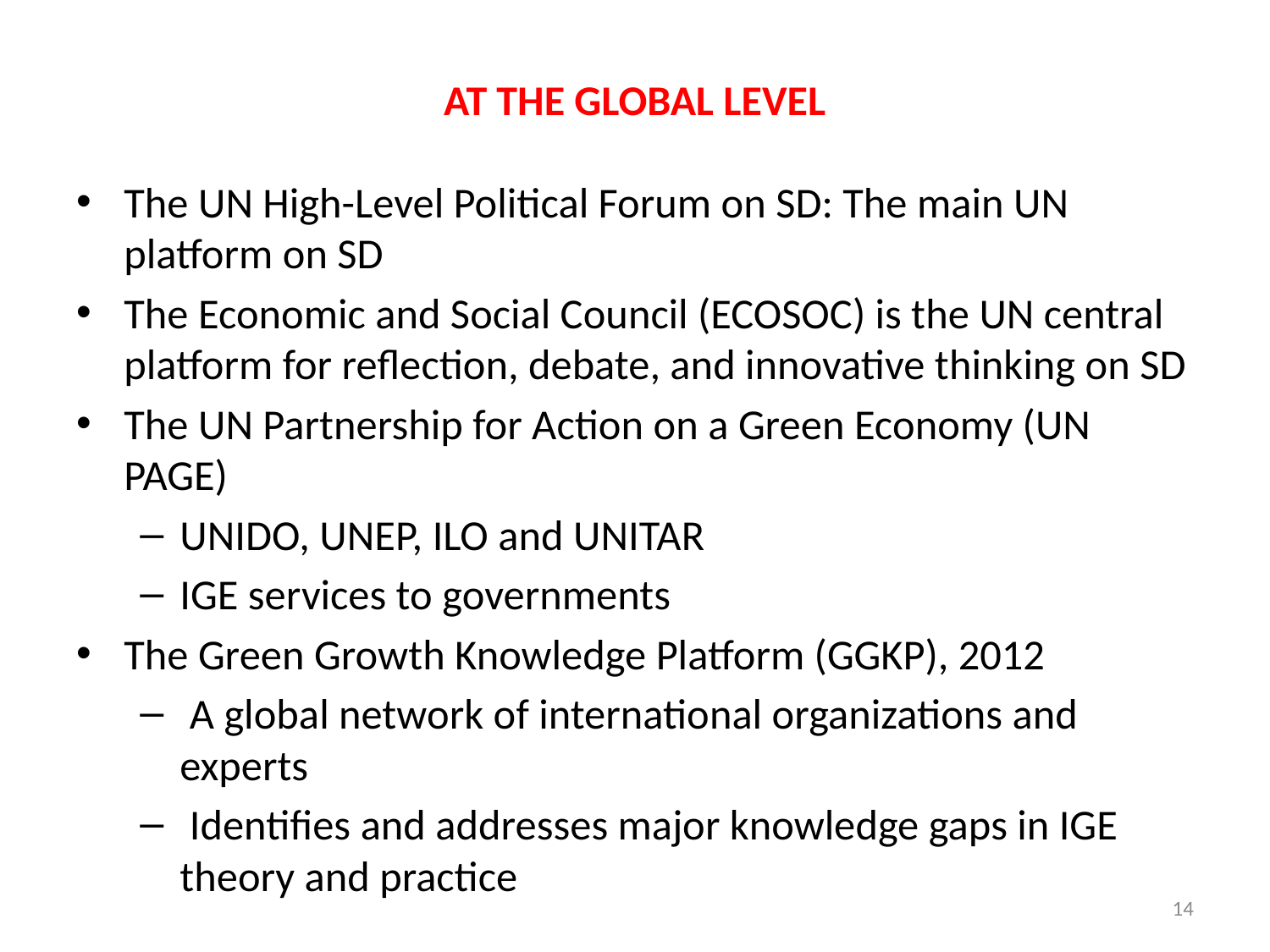

# AT THE GLOBAL LEVEL
The UN High-Level Political Forum on SD: The main UN platform on SD
The Economic and Social Council (ECOSOC) is the UN central platform for reflection, debate, and innovative thinking on SD
The UN Partnership for Action on a Green Economy (UN PAGE)
UNIDO, UNEP, ILO and UNITAR
IGE services to governments
The Green Growth Knowledge Platform (GGKP), 2012
 A global network of international organizations and experts
 Identifies and addresses major knowledge gaps in IGE theory and practice

14